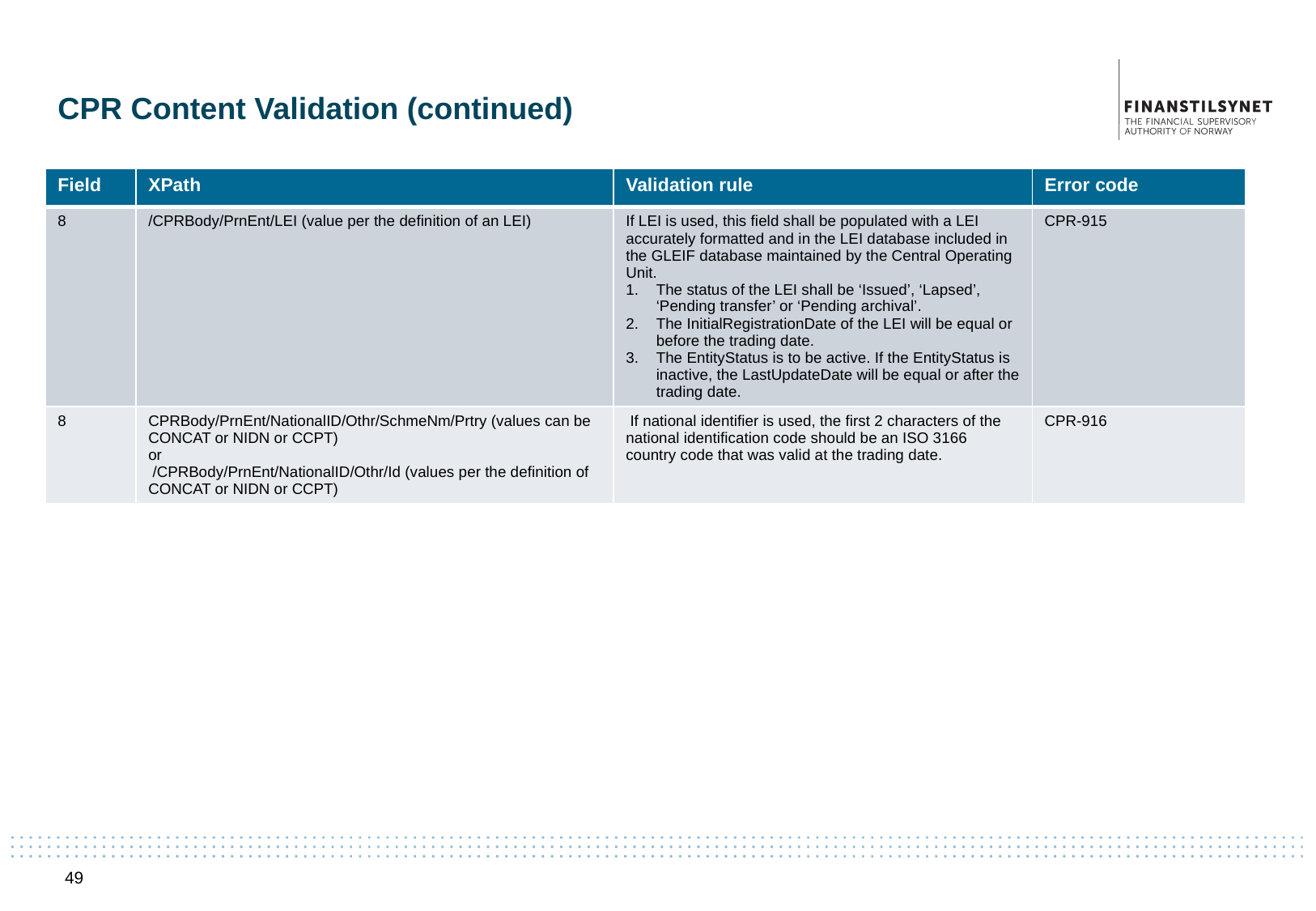

# CPR Content Validation (continued)
| Field | XPath | Validation rule | Error code |
| --- | --- | --- | --- |
| 8 | /CPRBody/PrnEnt/LEI (value per the definition of an LEI) | If LEI is used, this field shall be populated with a LEI accurately formatted and in the LEI database included in the GLEIF database maintained by the Central Operating Unit. The status of the LEI shall be ‘Issued’, ‘Lapsed’, ‘Pending transfer’ or ‘Pending archival’. The InitialRegistrationDate of the LEI will be equal or before the trading date. The EntityStatus is to be active. If the EntityStatus is inactive, the LastUpdateDate will be equal or after the trading date. | CPR-915 |
| 8 | CPRBody/PrnEnt/NationalID/Othr/SchmeNm/Prtry (values can be CONCAT or NIDN or CCPT) or /CPRBody/PrnEnt/NationalID/Othr/Id (values per the definition of CONCAT or NIDN or CCPT) | If national identifier is used, the first 2 characters of the national identification code should be an ISO 3166 country code that was valid at the trading date. | CPR-916 |
49